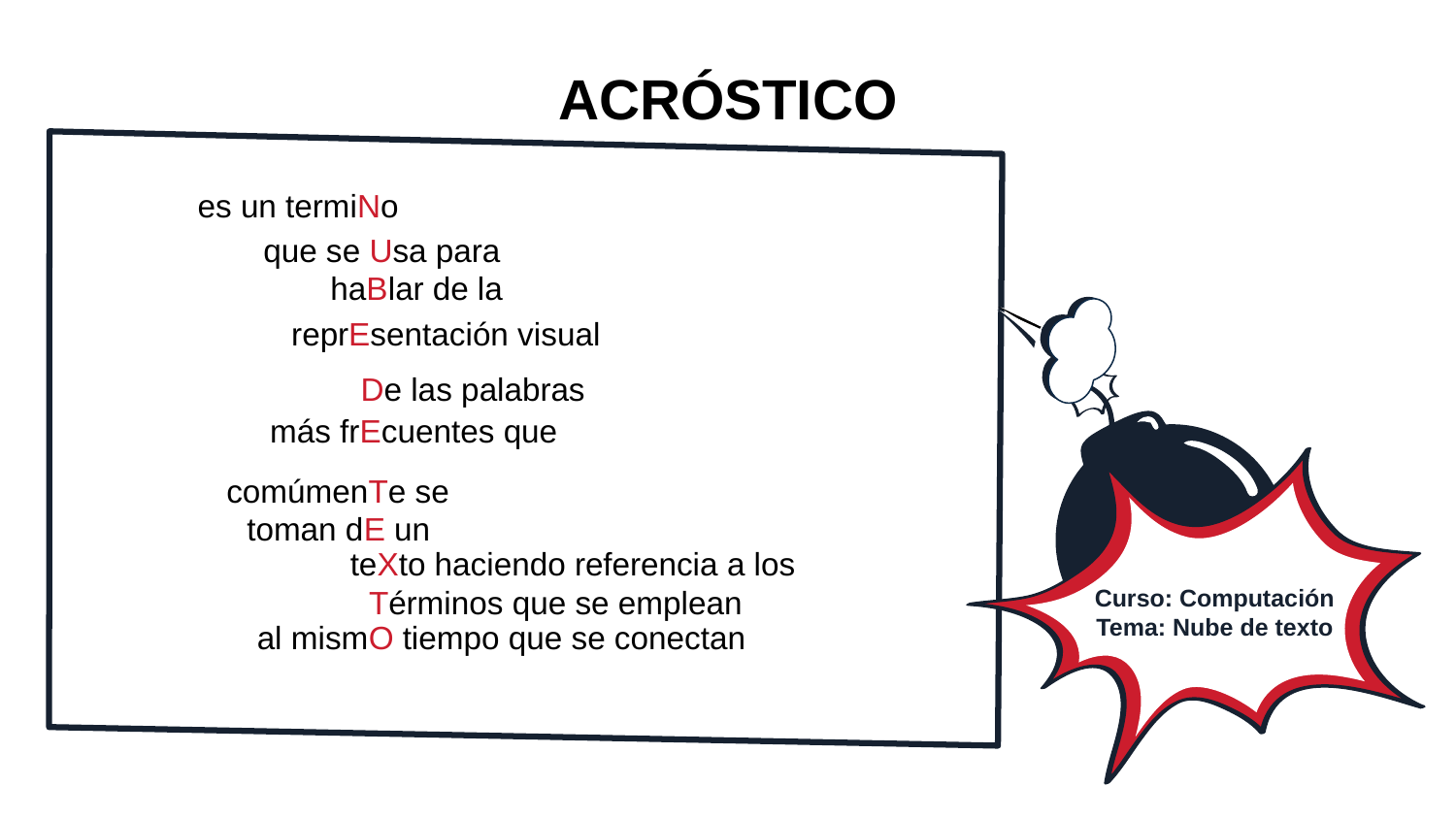

# ACRÓSTICO

es un termiNo
que se Usa para
haBlar de la

reprEsentación visual
De las palabras
más frEcuentes que
comúmenTe se
toman dE un
teXto haciendo referencia a los
Curso: Computación
Tema: Nube de texto
Términos que se emplean
al mismO tiempo que se conectan